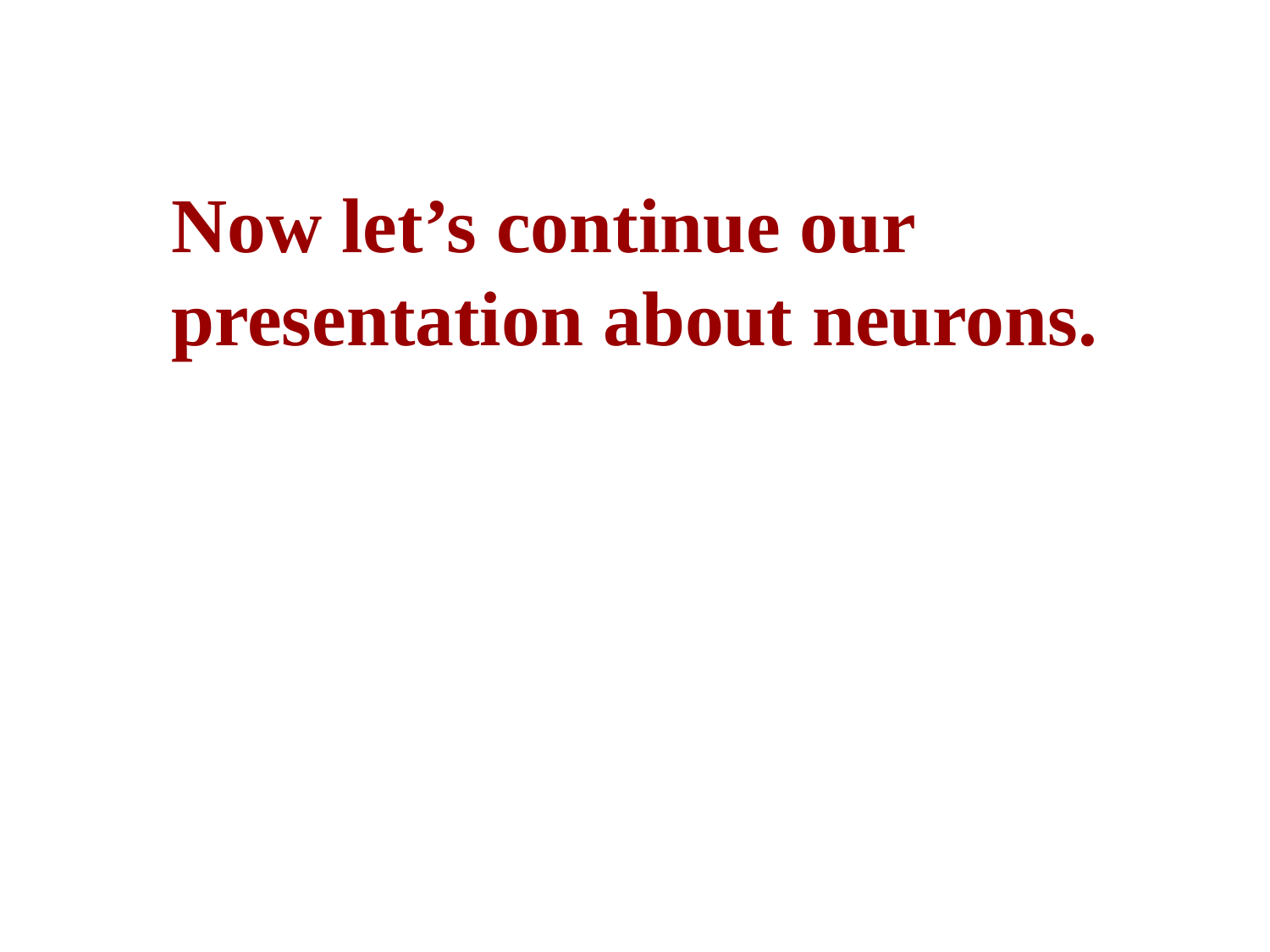

Now let’s continue our presentation about neurons.